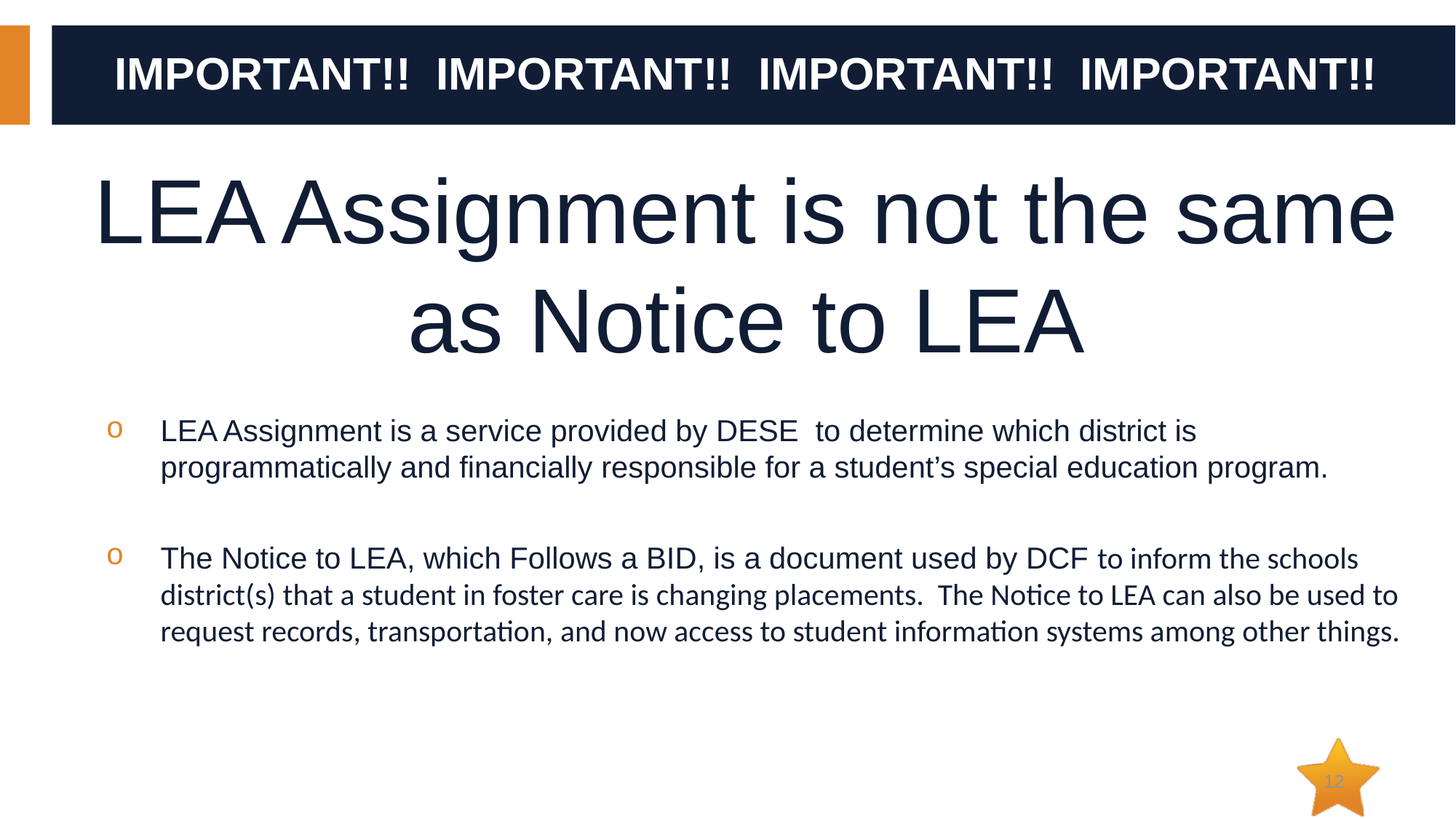

# IMPORTANT!!  IMPORTANT!!  IMPORTANT!!  IMPORTANT!!
LEA Assignment is not the same as Notice to LEA

LEA Assignment is a service provided by DESE  to determine which district is programmatically and financially responsible for a student’s special education program.

The Notice to LEA, which Follows a BID, is a document used by DCF to inform the schools district(s) that a student in foster care is changing placements.  The Notice to LEA can also be used to request records, transportation, and now access to student information systems among other things.

12